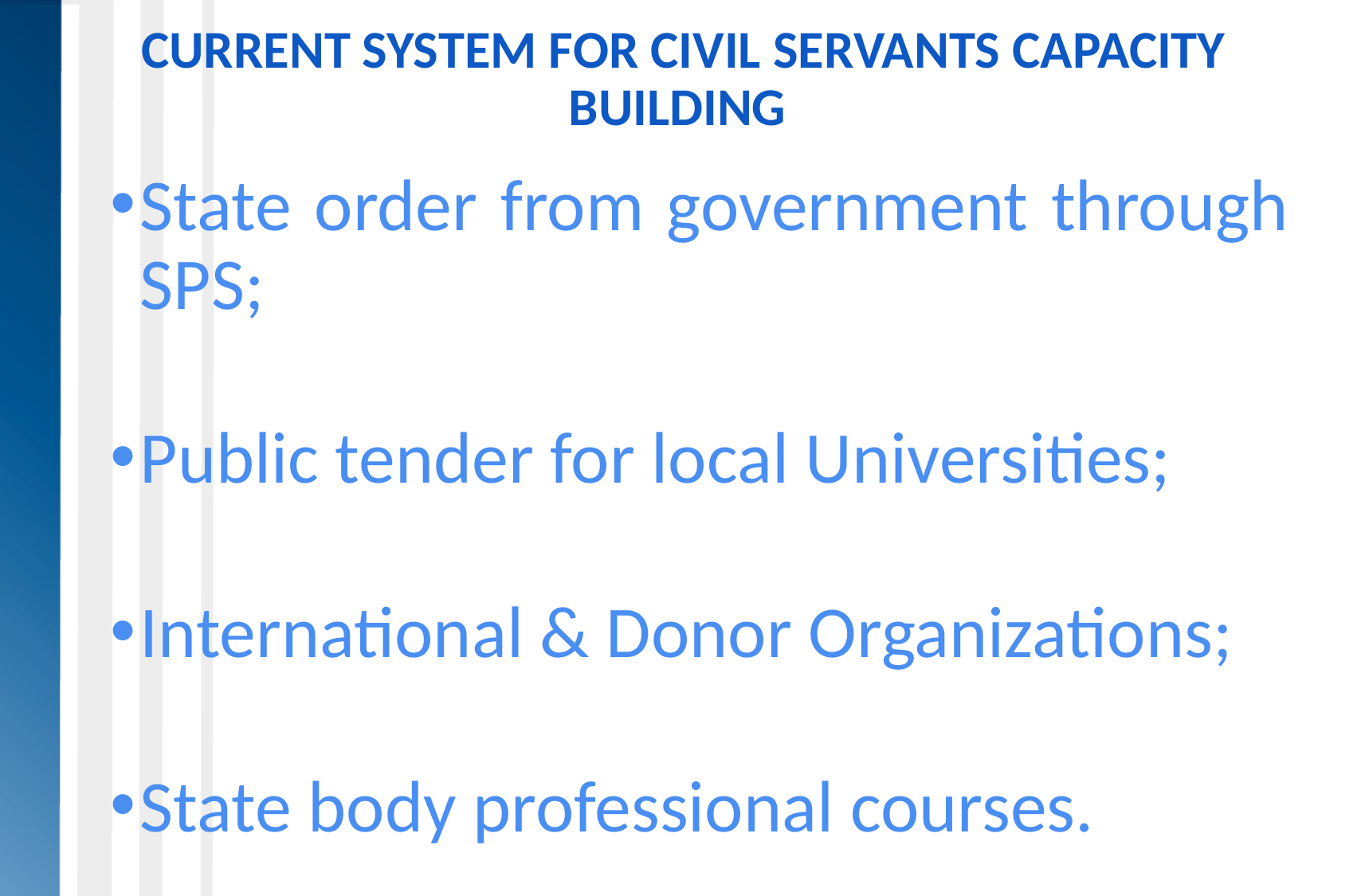

# CURRENT SYSTEM FOR CIVIL SERVANTS CAPACITY BUILDING
State order from government through SPS;

Public tender for local Universities;

International & Donor Organizations;

State body professional courses.